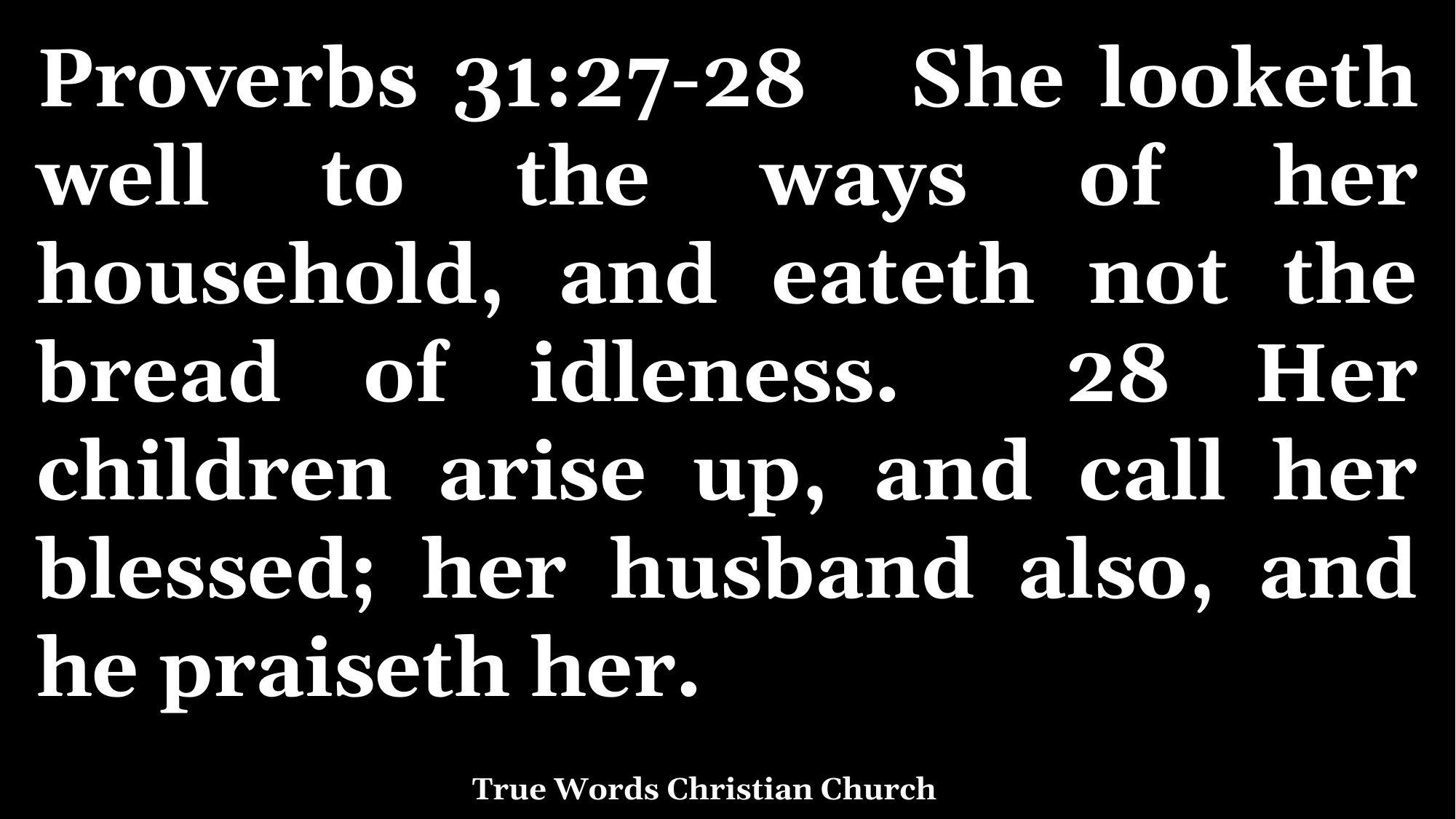

Proverbs 31:27-28   She looketh well to the ways of her household, and eateth not the bread of idleness.  28 Her children arise up, and call her blessed; her husband also, and he praiseth her.
True Words Christian Church